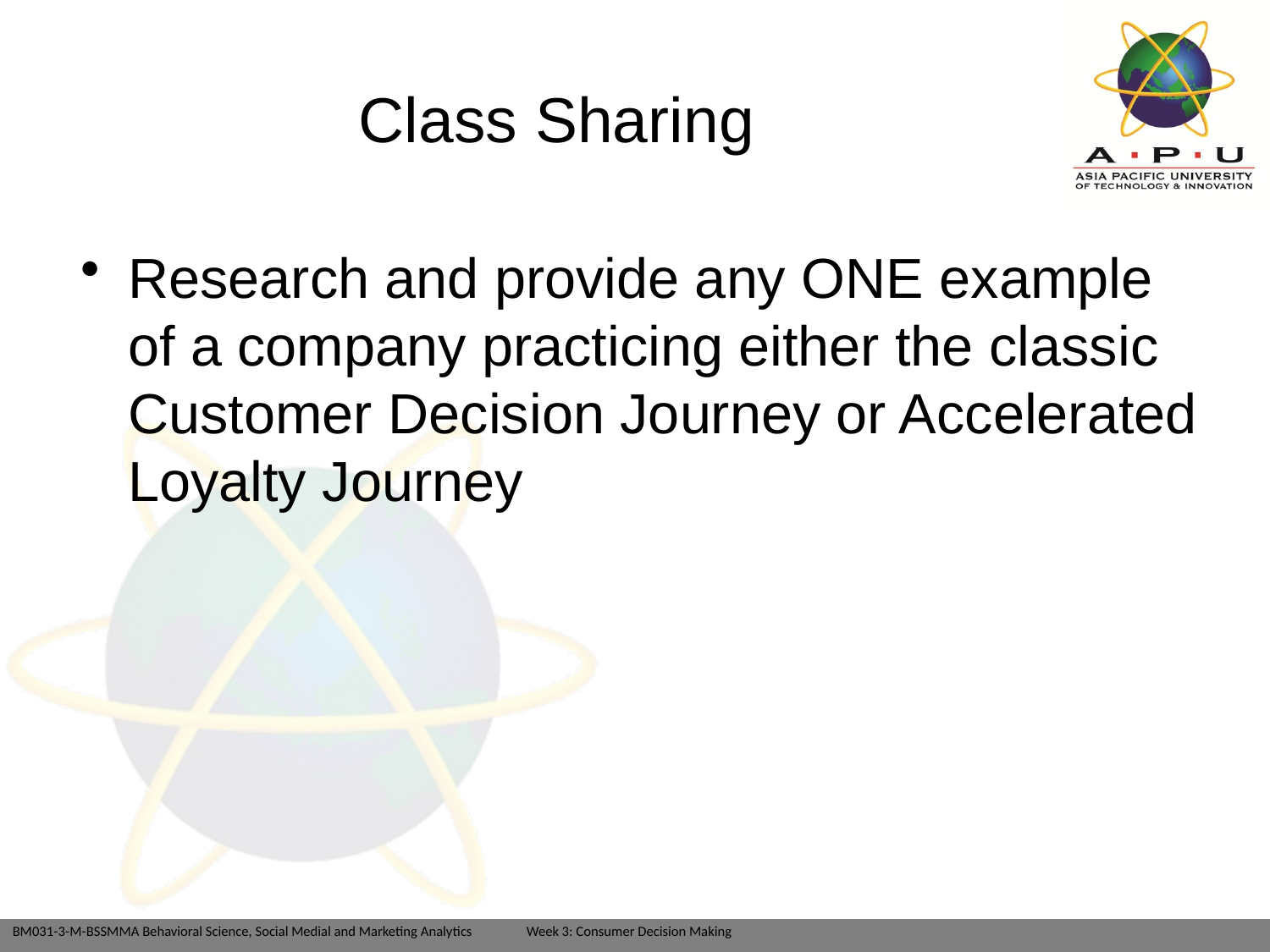

# Class Sharing
Research and provide any ONE example of a company practicing either the classic Customer Decision Journey or Accelerated Loyalty Journey